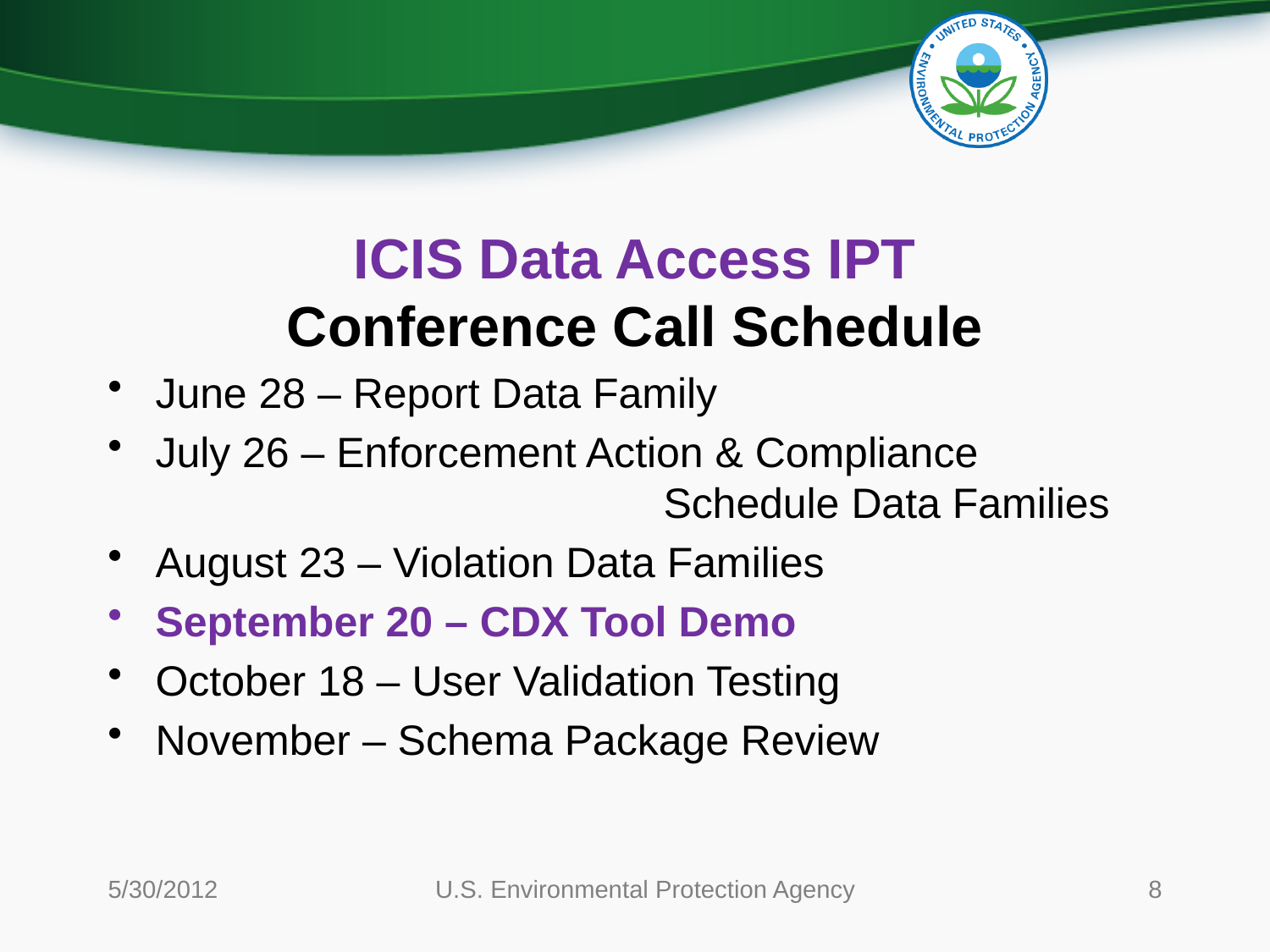

# ICIS Data Access IPT Conference Call Schedule
June 28 – Report Data Family
July 26 – Enforcement Action & Compliance 		            		Schedule Data Families
August 23 – Violation Data Families
September 20 – CDX Tool Demo
October 18 – User Validation Testing
November – Schema Package Review
5/30/2012
U.S. Environmental Protection Agency
8